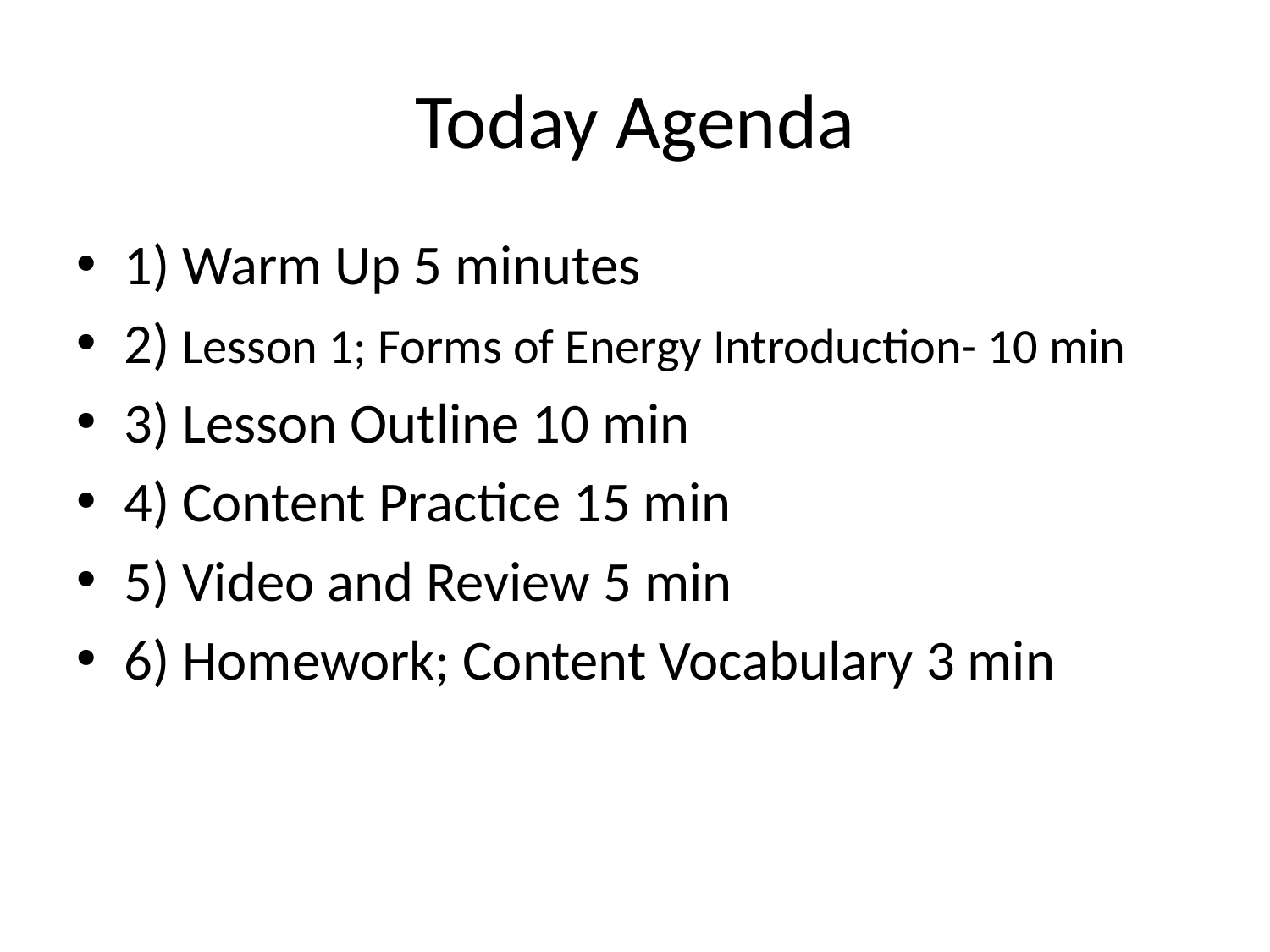

# Today Agenda
1) Warm Up 5 minutes
2) Lesson 1; Forms of Energy Introduction- 10 min
3) Lesson Outline 10 min
4) Content Practice 15 min
5) Video and Review 5 min
6) Homework; Content Vocabulary 3 min